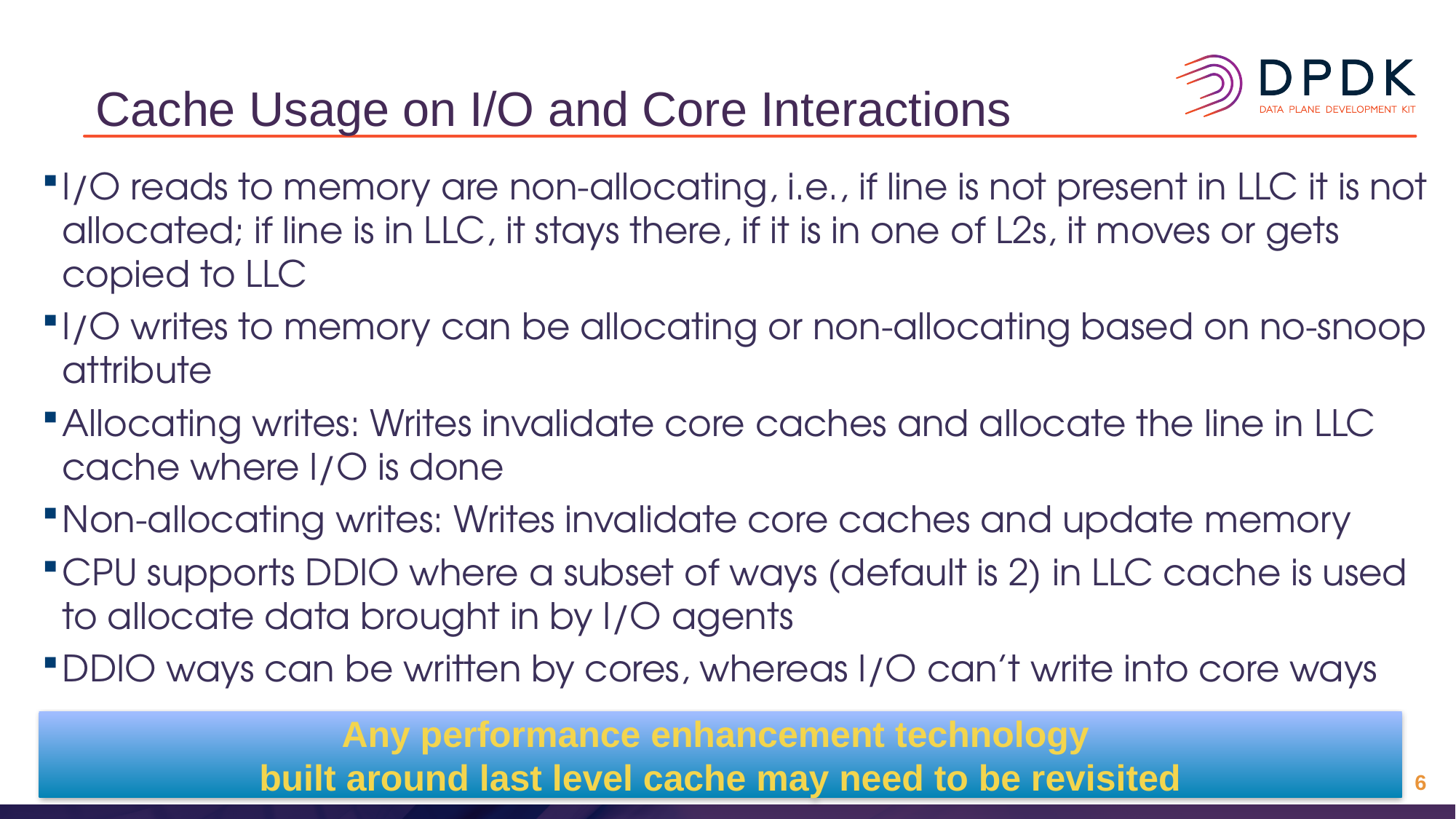

# Cache Usage on I/O and Core Interactions
I/O reads to memory are non-allocating, i.e., if line is not present in LLC it is not allocated; if line is in LLC, it stays there, if it is in one of L2s, it moves or gets copied to LLC
I/O writes to memory can be allocating or non-allocating based on no-snoop attribute
Allocating writes: Writes invalidate core caches and allocate the line in LLC cache where I/O is done
Non-allocating writes: Writes invalidate core caches and update memory
CPU supports DDIO where a subset of ways (default is 2) in LLC cache is used to allocate data brought in by I/O agents
DDIO ways can be written by cores, whereas I/O can’t write into core ways
Any performance enhancement technology
built around last level cache may need to be revisited